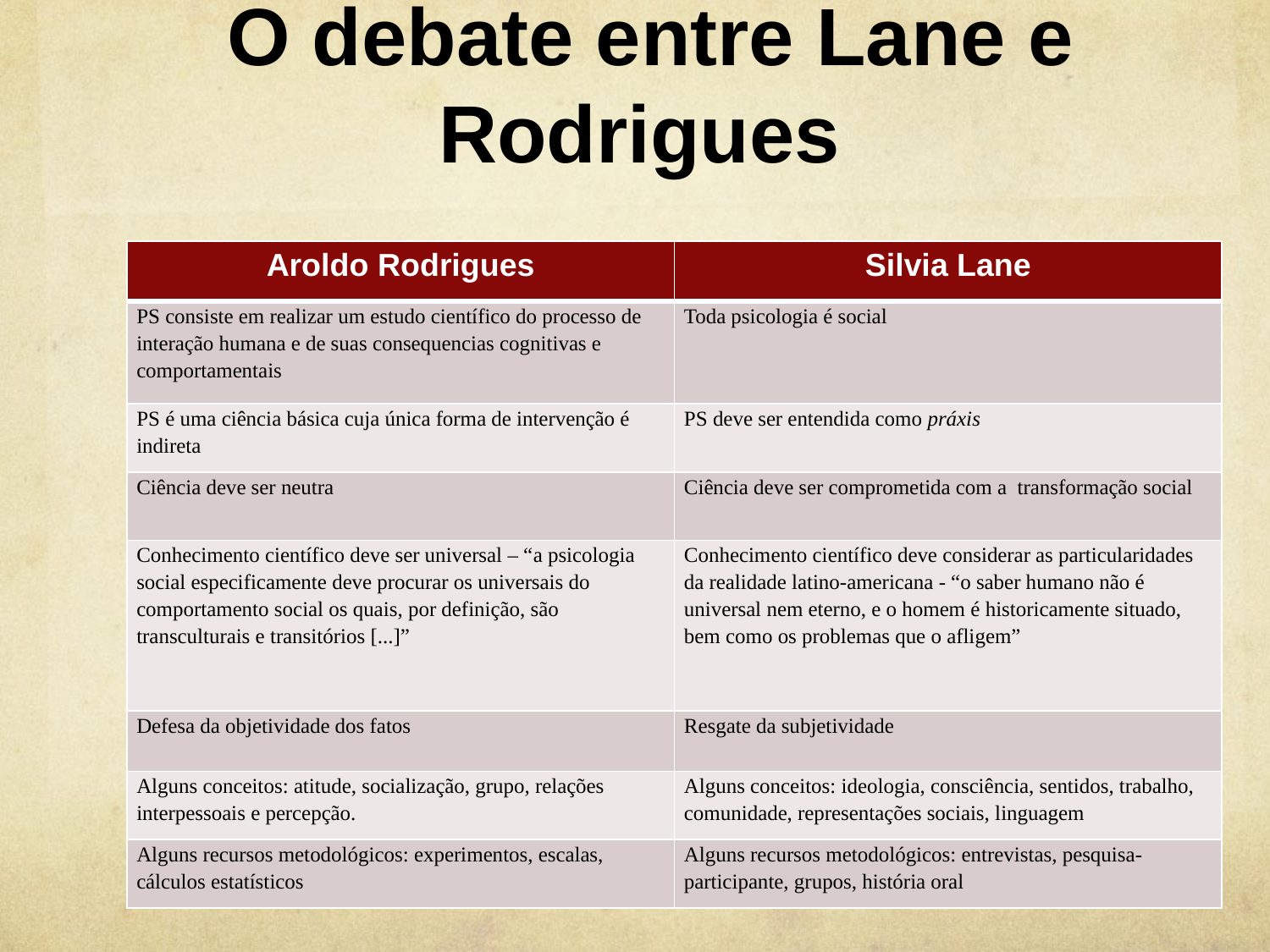

# O debate entre Lane e Rodrigues
| Aroldo Rodrigues | Silvia Lane |
| --- | --- |
| PS consiste em realizar um estudo científico do processo de interação humana e de suas consequencias cognitivas e comportamentais | Toda psicologia é social |
| PS é uma ciência básica cuja única forma de intervenção é indireta | PS deve ser entendida como práxis |
| Ciência deve ser neutra | Ciência deve ser comprometida com a transformação social |
| Conhecimento científico deve ser universal – “a psicologia social especificamente deve procurar os universais do comportamento social os quais, por definição, são transculturais e transitórios [...]” | Conhecimento científico deve considerar as particularidades da realidade latino-americana - “o saber humano não é universal nem eterno, e o homem é historicamente situado, bem como os problemas que o afligem” |
| Defesa da objetividade dos fatos | Resgate da subjetividade |
| Alguns conceitos: atitude, socialização, grupo, relações interpessoais e percepção. | Alguns conceitos: ideologia, consciência, sentidos, trabalho, comunidade, representações sociais, linguagem |
| Alguns recursos metodológicos: experimentos, escalas, cálculos estatísticos | Alguns recursos metodológicos: entrevistas, pesquisa-participante, grupos, história oral |